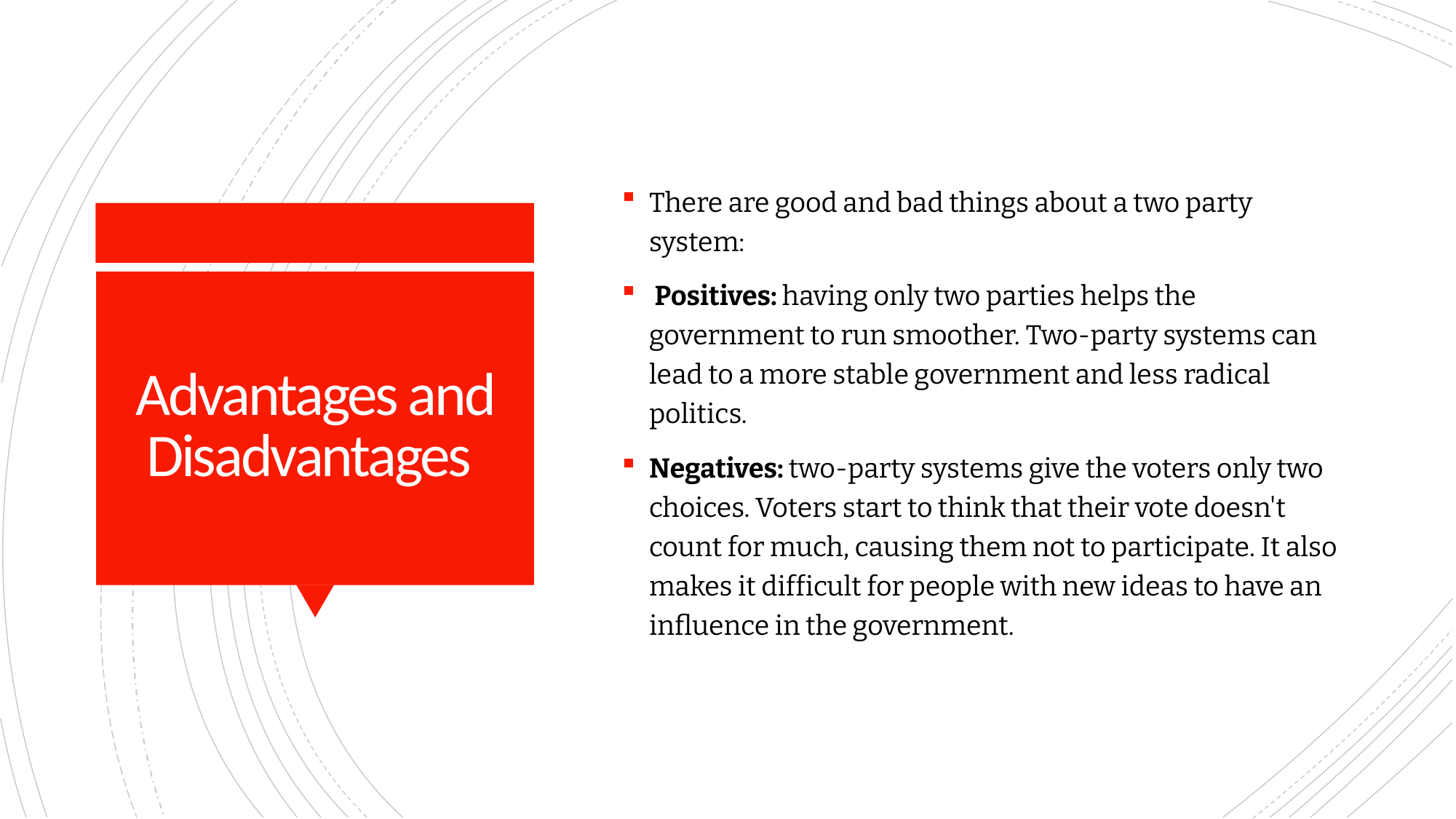

There are good and bad things about a two party system:
 Positives: having only two parties helps the government to run smoother. Two-party systems can lead to a more stable government and less radical politics.
Negatives: two-party systems give the voters only two choices. Voters start to think that their vote doesn't count for much, causing them not to participate. It also makes it difficult for people with new ideas to have an influence in the government.
# Advantages and Disadvantages